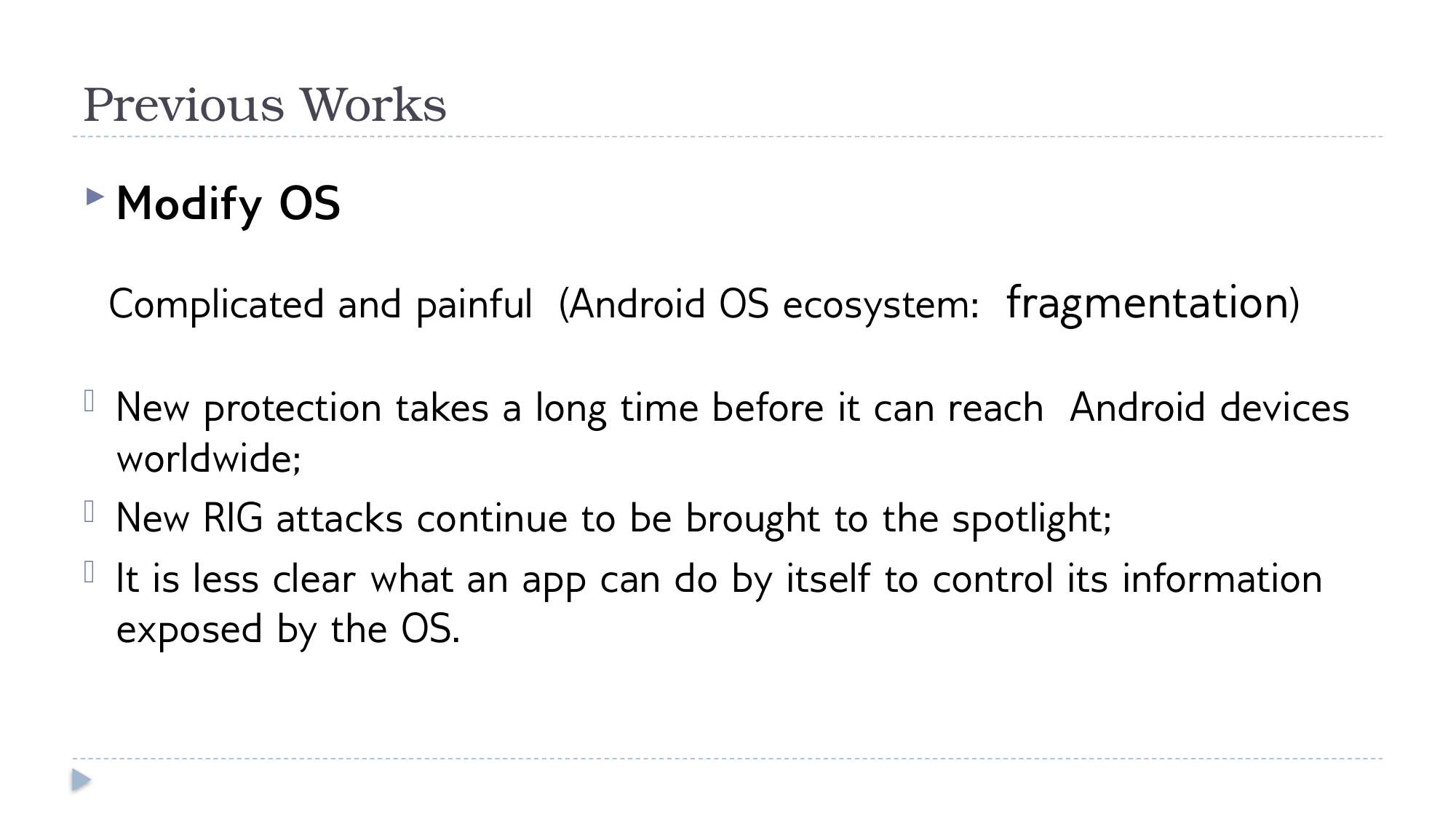

Previous Works
Modify OS

  Complicated and painful  (Android OS ecosystem:  fragmentation)

New protection takes a long time before it can reach  Android devices worldwide;
New RIG attacks continue to be brought to the spotlight;
It is less clear what an app can do by itself to control its information exposed by the OS.